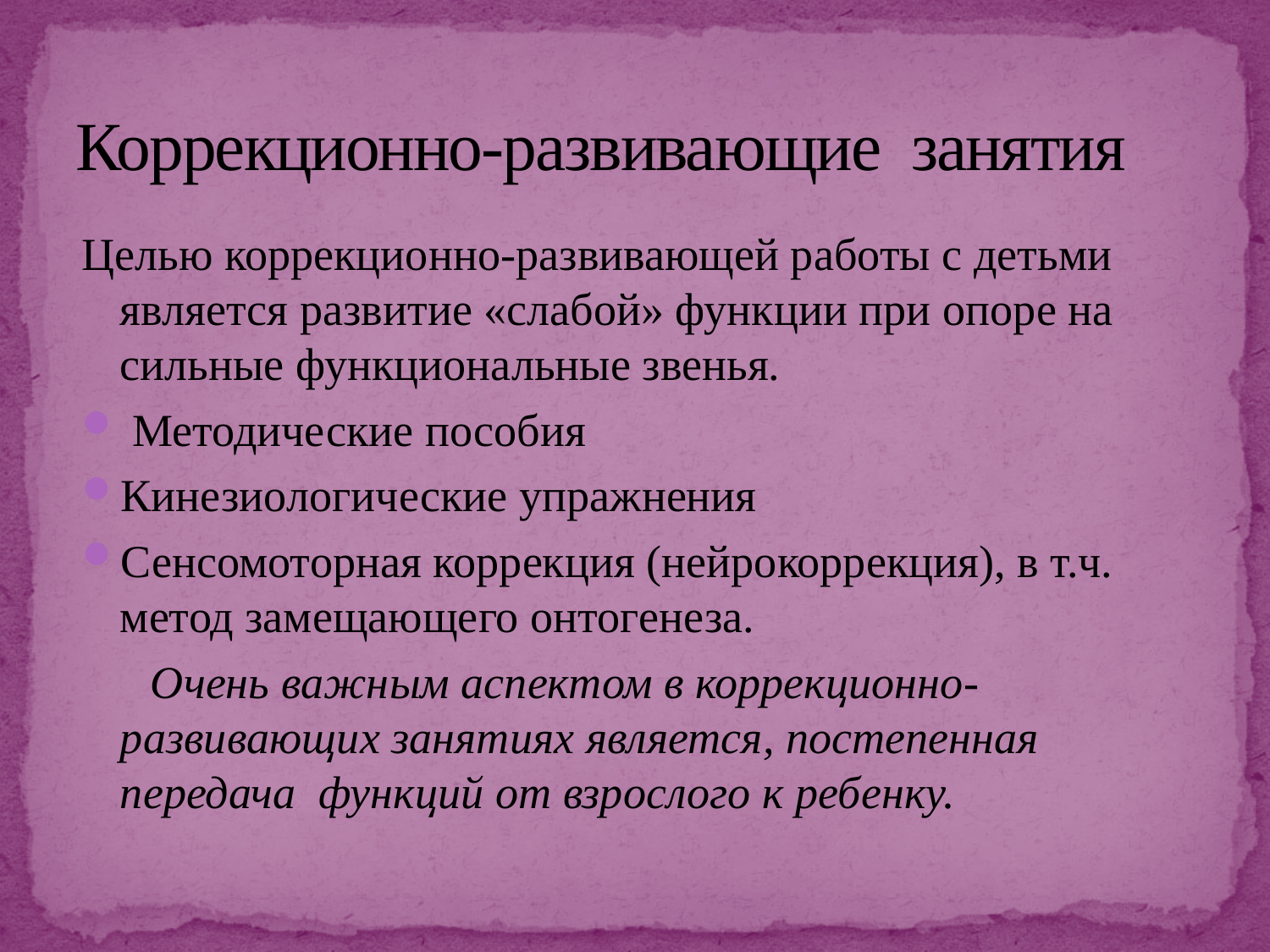

# Коррекционно-развивающие  занятия
Целью коррекционно-развивающей работы с детьми является развитие «слабой» функции при опоре на сильные функциональные звенья.
 Методические пособия
Кинезиологические упражнения
Сенсомоторная коррекция (нейрокоррекция), в т.ч. метод замещающего онтогенеза.
      Очень важным аспектом в коррекционно-развивающих занятиях является, постепенная передача  функций от взрослого к ребенку.